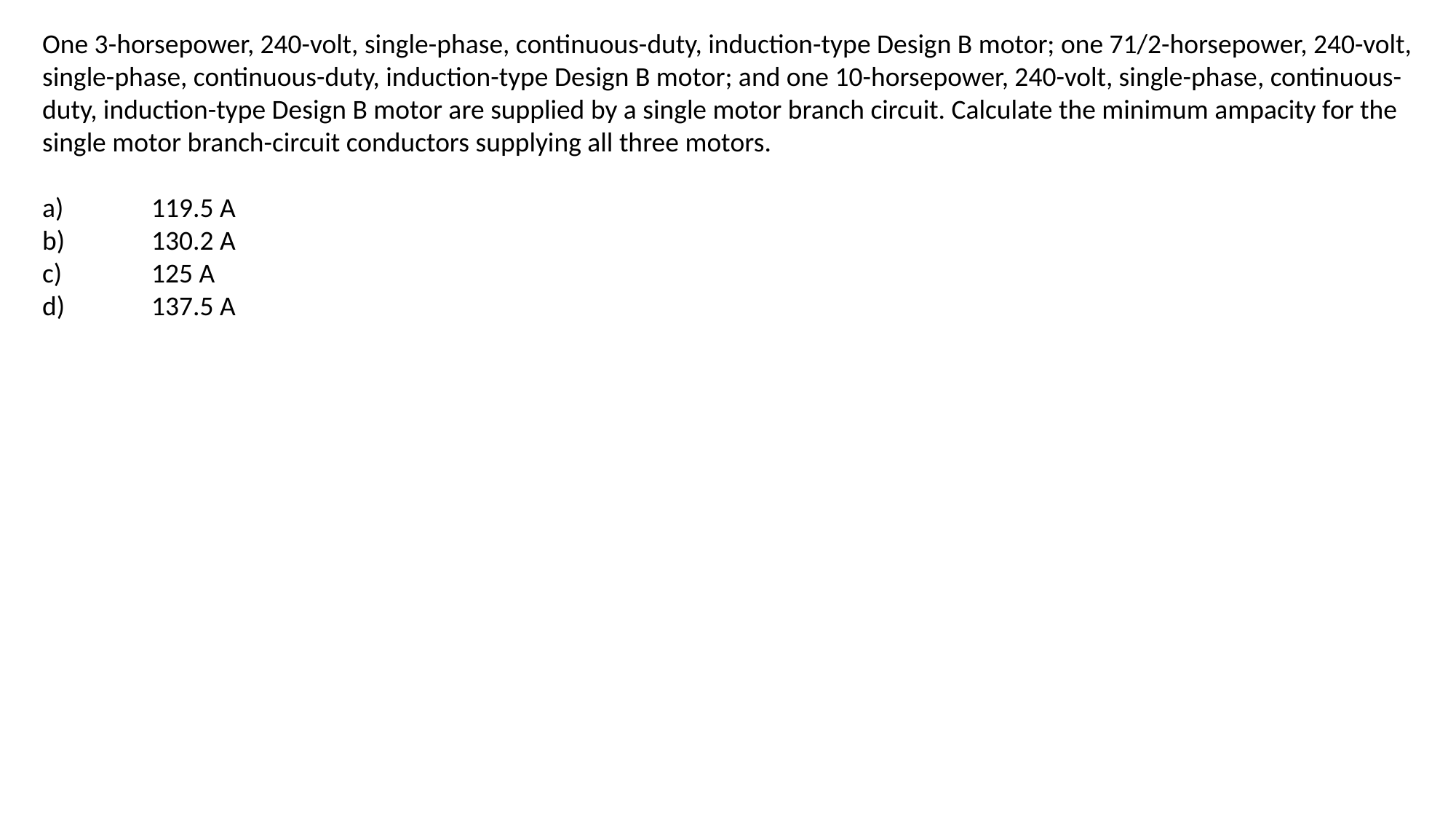

One 3-horsepower, 240-volt, single-phase, continuous-duty, induction-type Design B motor; one 71/2-horsepower, 240-volt, single-phase, continuous-duty, induction-type Design B motor; and one 10-horsepower, 240-volt, single-phase, continuous-duty, induction-type Design B motor are supplied by a single motor branch circuit. Calculate the minimum ampacity for the single motor branch-circuit conductors supplying all three motors.

a)	119.5 A
b)	130.2 A
c)	125 A
d)	137.5 A